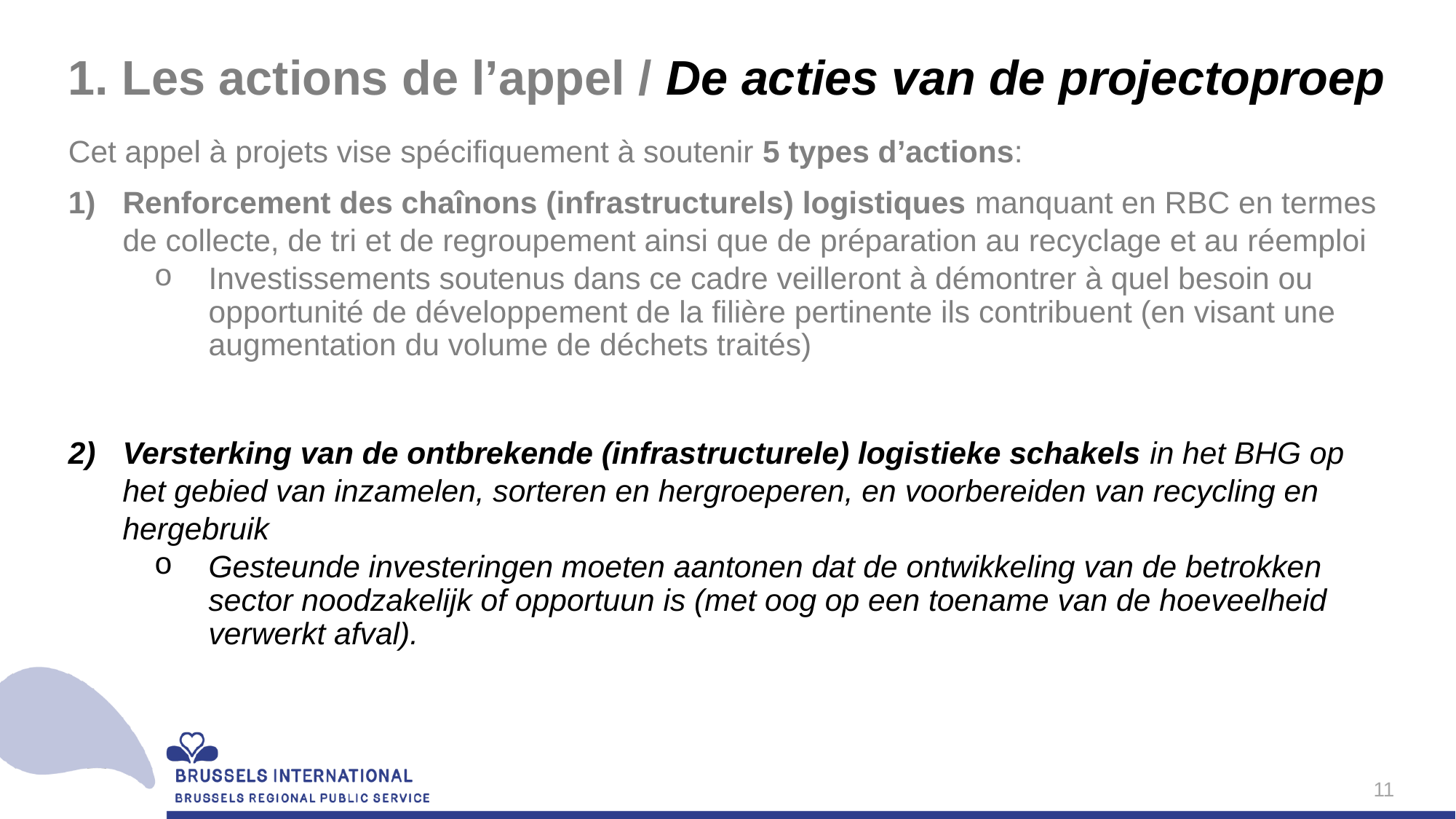

# 1. Les actions de l’appel / De acties van de projectoproep
Cet appel à projets vise spécifiquement à soutenir 5 types d’actions:
Renforcement des chaînons (infrastructurels) logistiques manquant en RBC en termes de collecte, de tri et de regroupement ainsi que de préparation au recyclage et au réemploi
Investissements soutenus dans ce cadre veilleront à démontrer à quel besoin ou opportunité de développement de la filière pertinente ils contribuent (en visant une augmentation du volume de déchets traités)

Versterking van de ontbrekende (infrastructurele) logistieke schakels in het BHG op het gebied van inzamelen, sorteren en hergroeperen, en voorbereiden van recycling en hergebruik
Gesteunde investeringen moeten aantonen dat de ontwikkeling van de betrokken sector noodzakelijk of opportuun is (met oog op een toename van de hoeveelheid verwerkt afval).